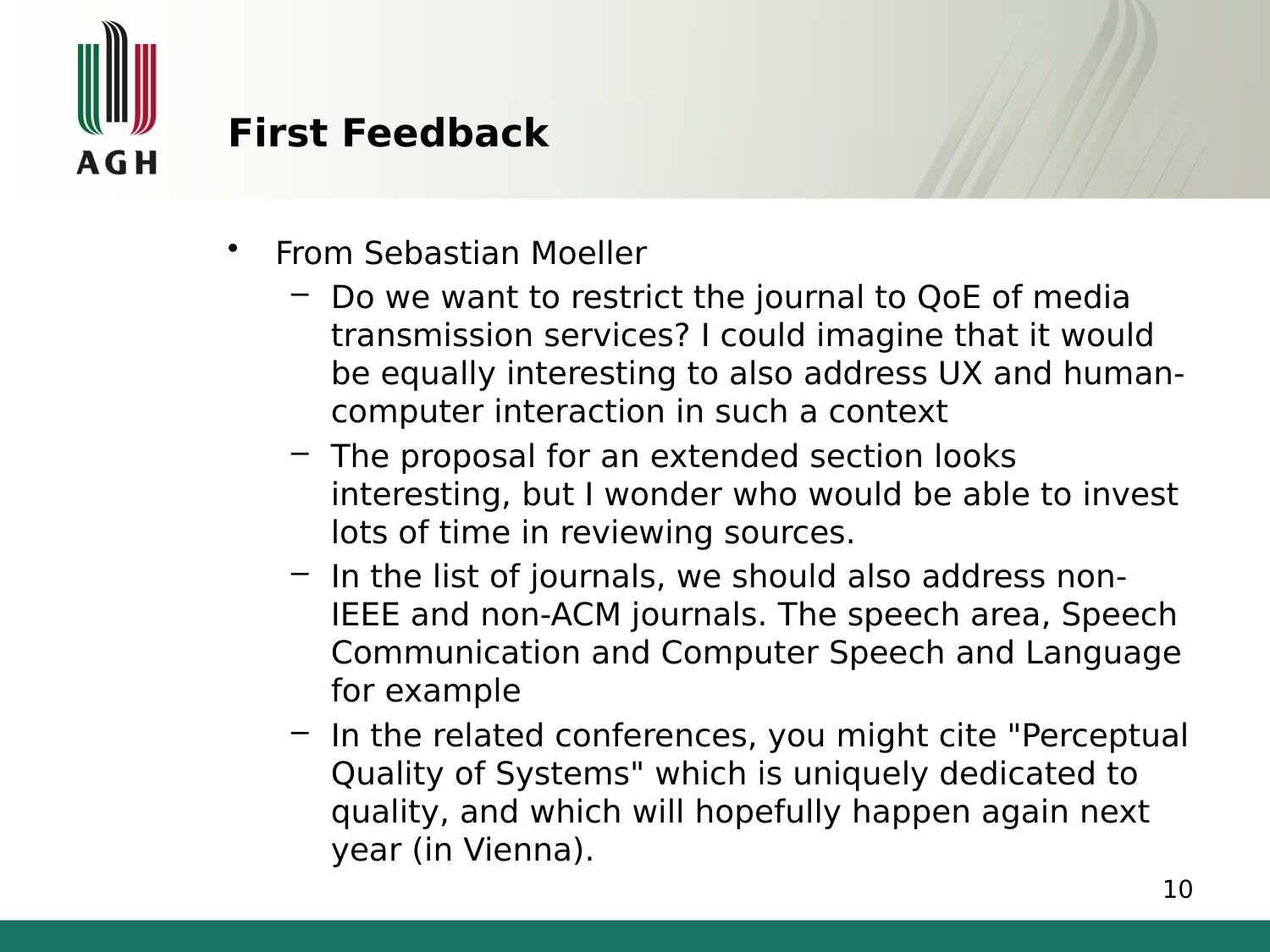

# First Feedback
From Sebastian Moeller
Do we want to restrict the journal to QoE of media transmission services? I could imagine that it would be equally interesting to also address UX and human-computer interaction in such a context
The proposal for an extended section looks interesting, but I wonder who would be able to invest lots of time in reviewing sources.
In the list of journals, we should also address non-IEEE and non-ACM journals. The speech area, Speech Communication and Computer Speech and Language for example
In the related conferences, you might cite "Perceptual Quality of Systems" which is uniquely dedicated to quality, and which will hopefully happen again next year (in Vienna).
10